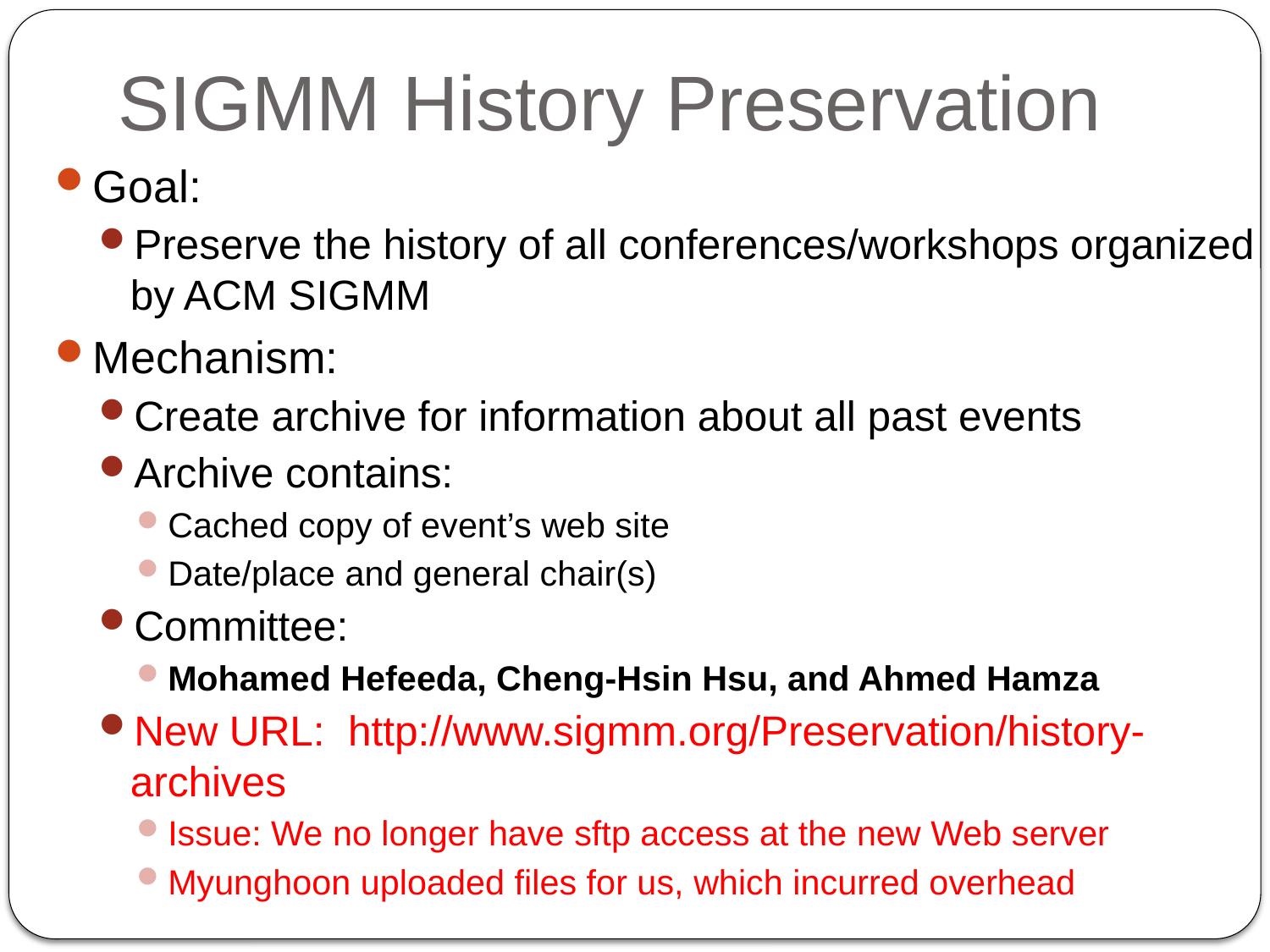

# SIGMM History Preservation
Goal:
Preserve the history of all conferences/workshops organized by ACM SIGMM
Mechanism:
Create archive for information about all past events
Archive contains:
Cached copy of event’s web site
Date/place and general chair(s)
Committee:
Mohamed Hefeeda, Cheng-Hsin Hsu, and Ahmed Hamza
New URL:  http://www.sigmm.org/Preservation/history-archives
Issue: We no longer have sftp access at the new Web server
Myunghoon uploaded files for us, which incurred overhead
51